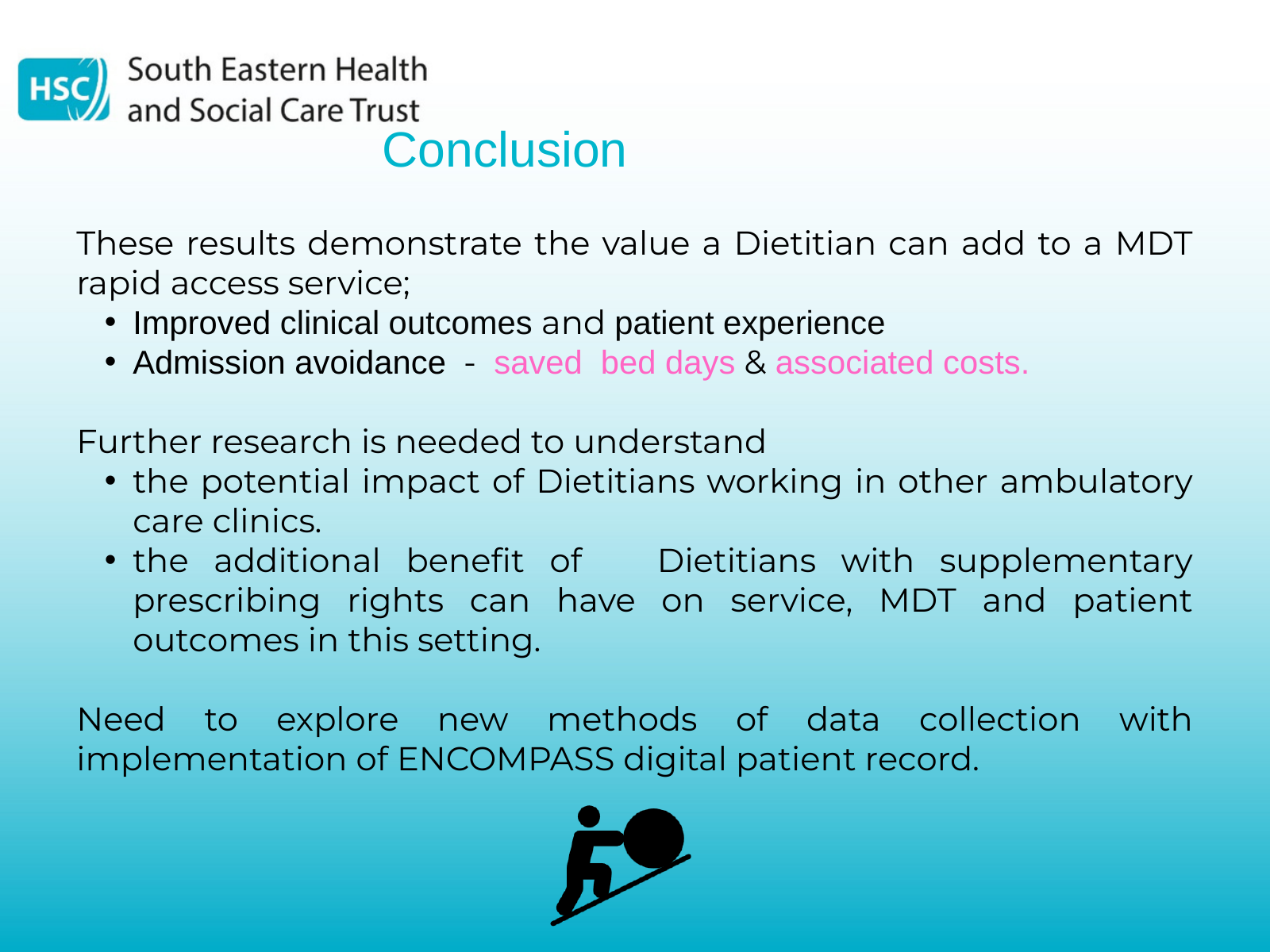

Conclusion
These results demonstrate the value a Dietitian can add to a MDT rapid access service;
Improved clinical outcomes and patient experience
Admission avoidance  -  saved  bed days & associated costs.

Further research is needed to understand
the potential impact of Dietitians working in other ambulatory care clinics.
the additional benefit of   Dietitians with supplementary prescribing rights can have on service, MDT and patient outcomes in this setting.

Need to explore new methods of data collection with implementation of ENCOMPASS digital patient record.